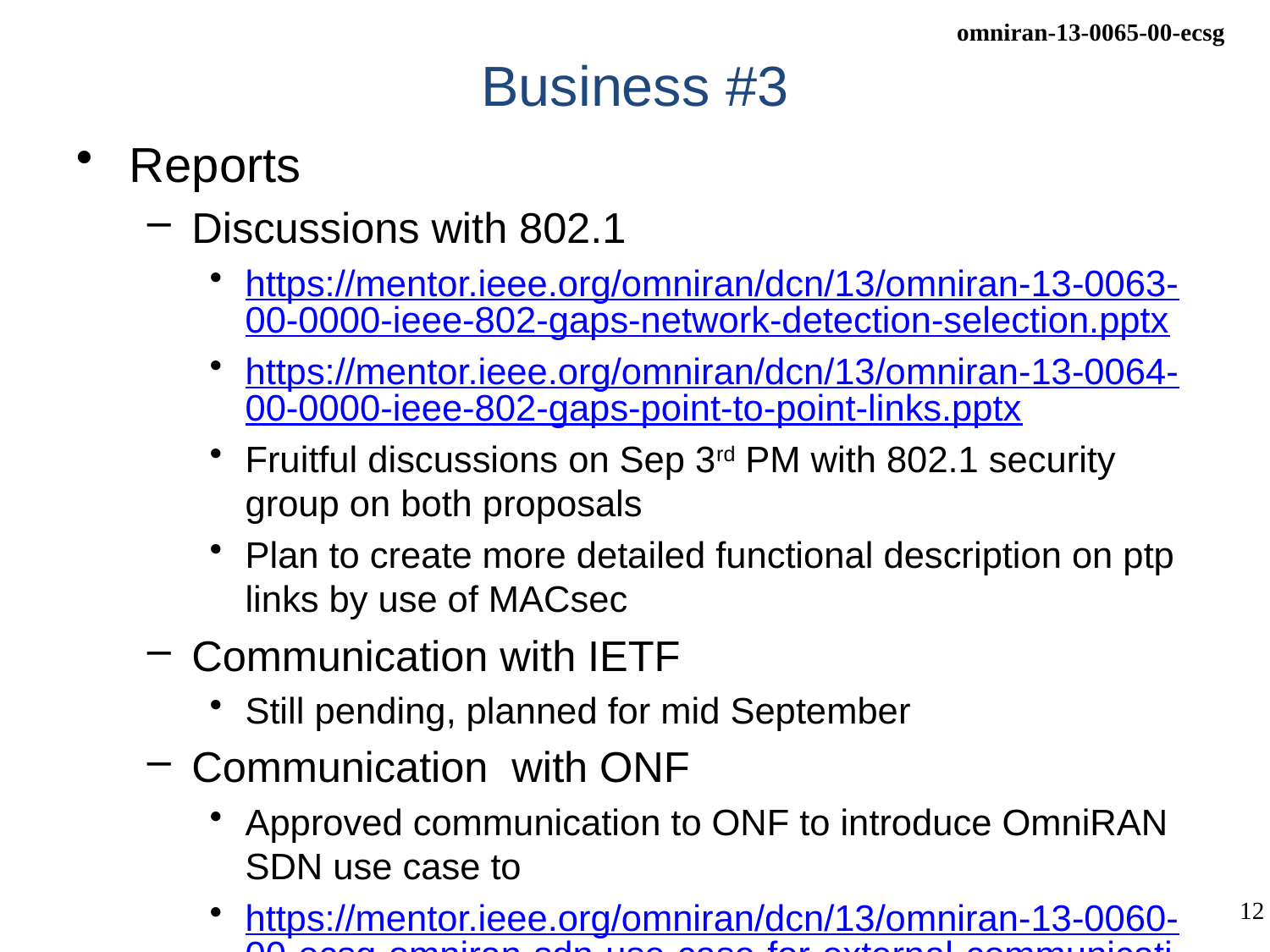

# Business #3
Reports
Discussions with 802.1
https://mentor.ieee.org/omniran/dcn/13/omniran-13-0063-00-0000-ieee-802-gaps-network-detection-selection.pptx
https://mentor.ieee.org/omniran/dcn/13/omniran-13-0064-00-0000-ieee-802-gaps-point-to-point-links.pptx
Fruitful discussions on Sep 3rd PM with 802.1 security group on both proposals
Plan to create more detailed functional description on ptp links by use of MACsec
Communication with IETF
Still pending, planned for mid September
Communication  with ONF
Approved communication to ONF to introduce OmniRAN SDN use case to
https://mentor.ieee.org/omniran/dcn/13/omniran-13-0060-00-ecsg-omniran-sdn-use-case-for-external-communication.pptx
Executive summary for formal submission created.